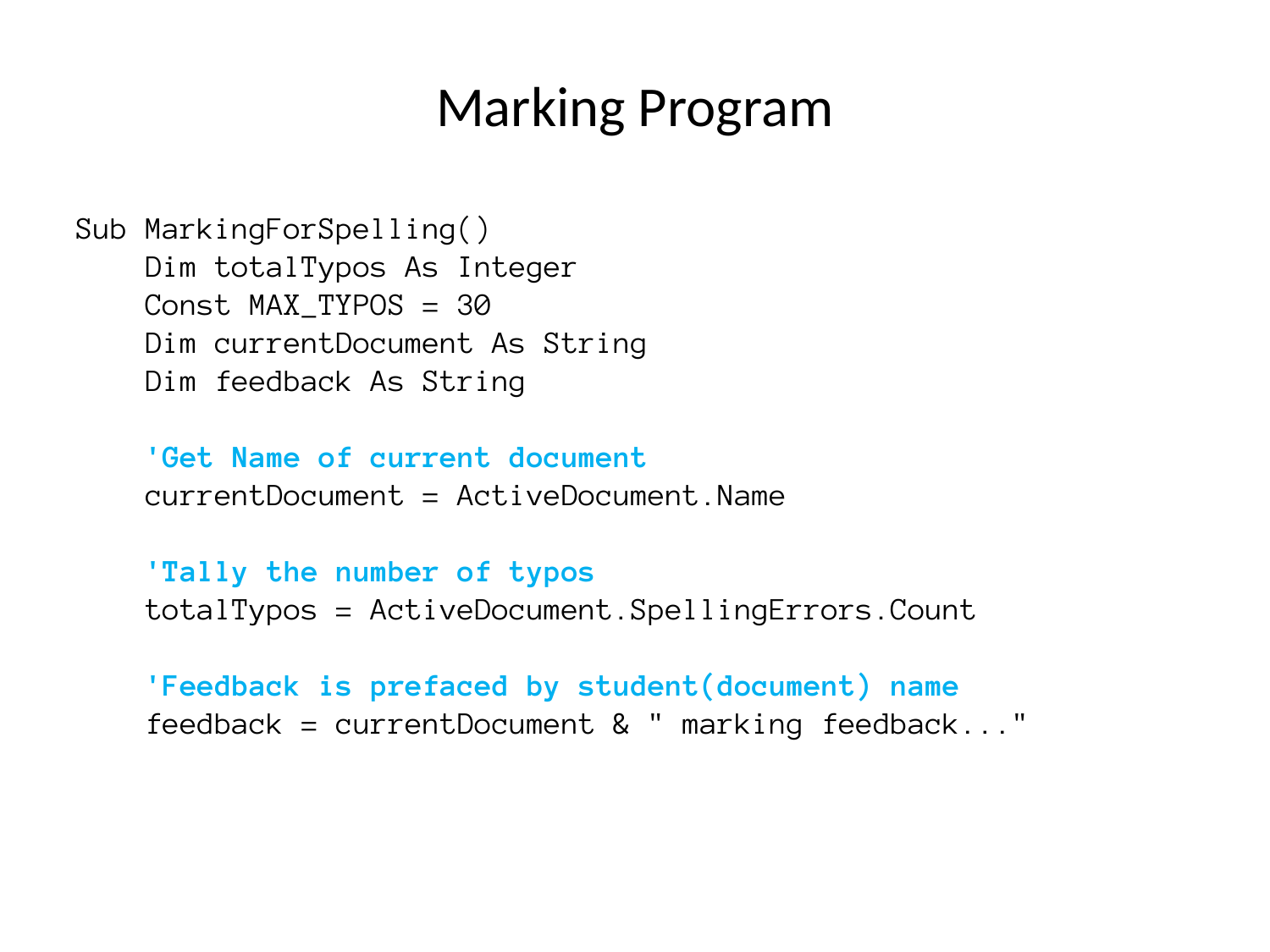

# Marking Program
Sub MarkingForSpelling()
    Dim totalTypos As Integer
    Const MAX_TYPOS = 30
    Dim currentDocument As String
    Dim feedback As String

    'Get Name of current document
    currentDocument = ActiveDocument.Name

    'Tally the number of typos
    totalTypos = ActiveDocument.SpellingErrors.Count

    'Feedback is prefaced by student(document) name
    feedback = currentDocument & " marking feedback..."